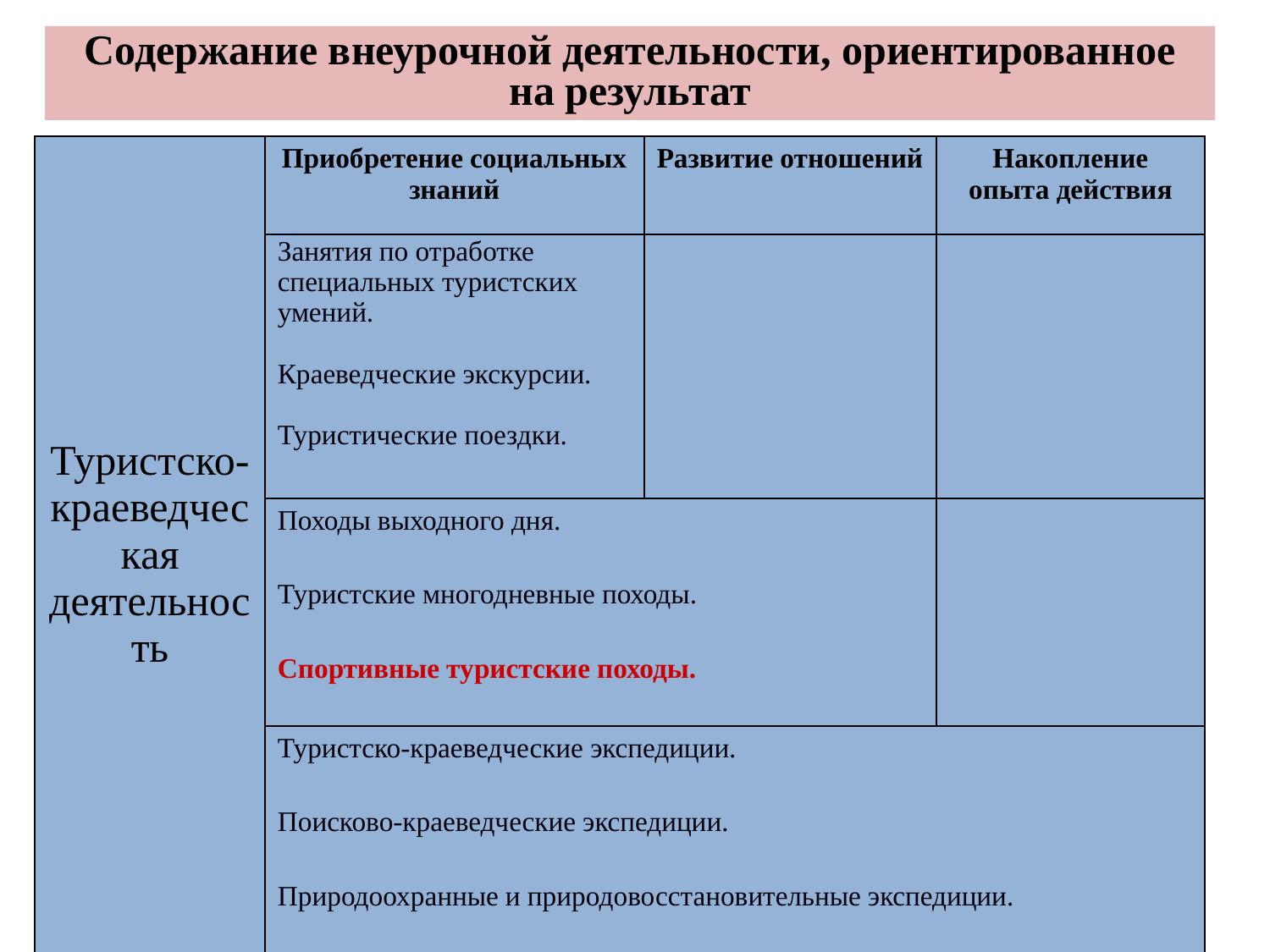

Содержание внеурочной деятельности, ориентированное на результат
| Туристско-краеведческая деятельность | Приобретение социальных знаний | Развитие отношений | Накопление опыта действия |
| --- | --- | --- | --- |
|  | Занятия по отработке специальных туристских умений. Краеведческие экскурсии. Туристические поездки. |  |  |
|  | Походы выходного дня. Туристские многодневные походы. Спортивные туристские походы. |  |  |
|  | Туристско-краеведческие экспедиции. Поисково-краеведческие экспедиции. Природоохранные и природовосстановительные экспедиции. |  |  |